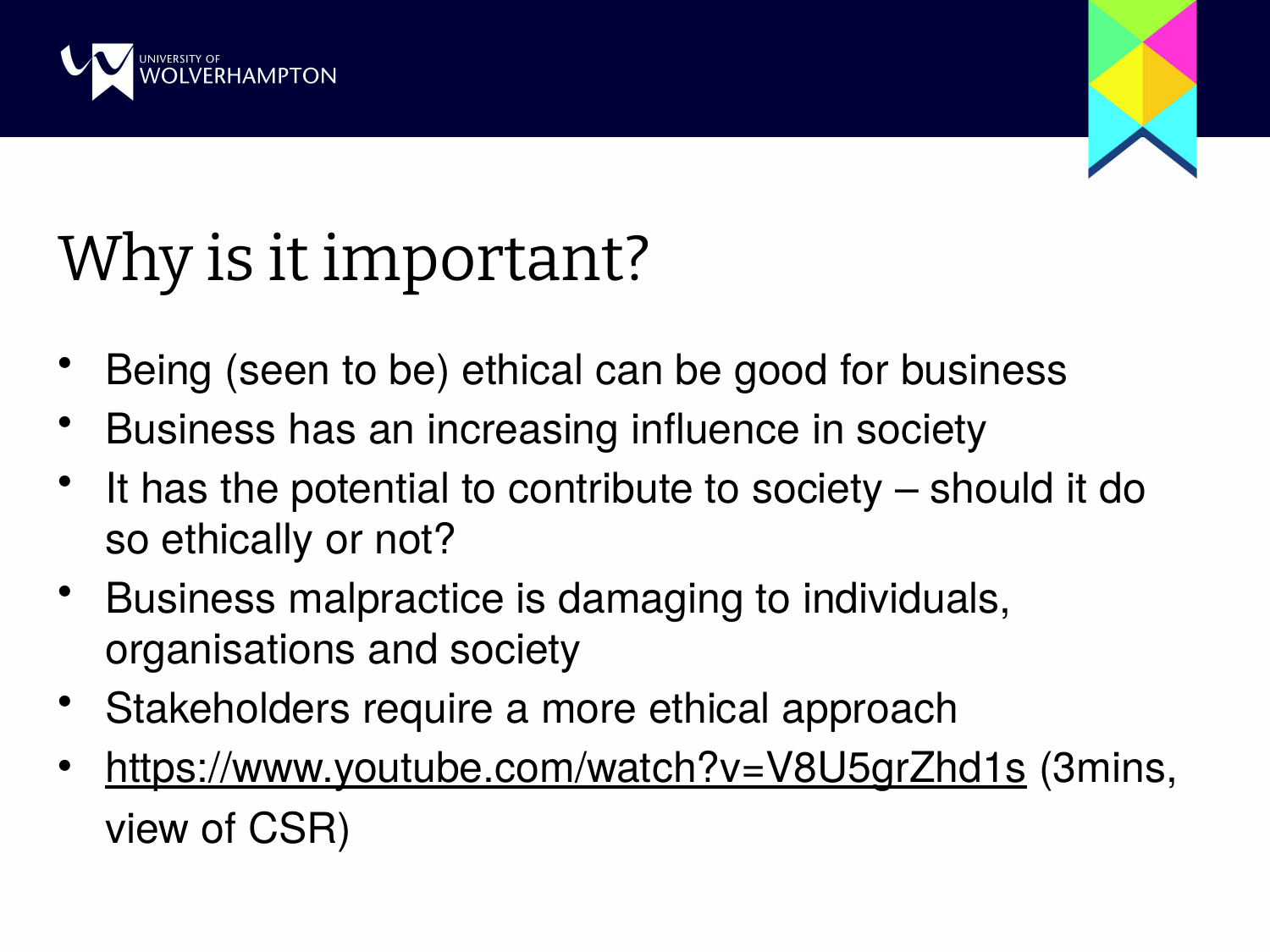

# Why is it important?
Being (seen to be) ethical can be good for business
Business has an increasing influence in society
It has the potential to contribute to society – should it do so ethically or not?
Business malpractice is damaging to individuals, organisations and society
Stakeholders require a more ethical approach
https://www.youtube.com/watch?v=V8U5grZhd1s (3mins, view of CSR)